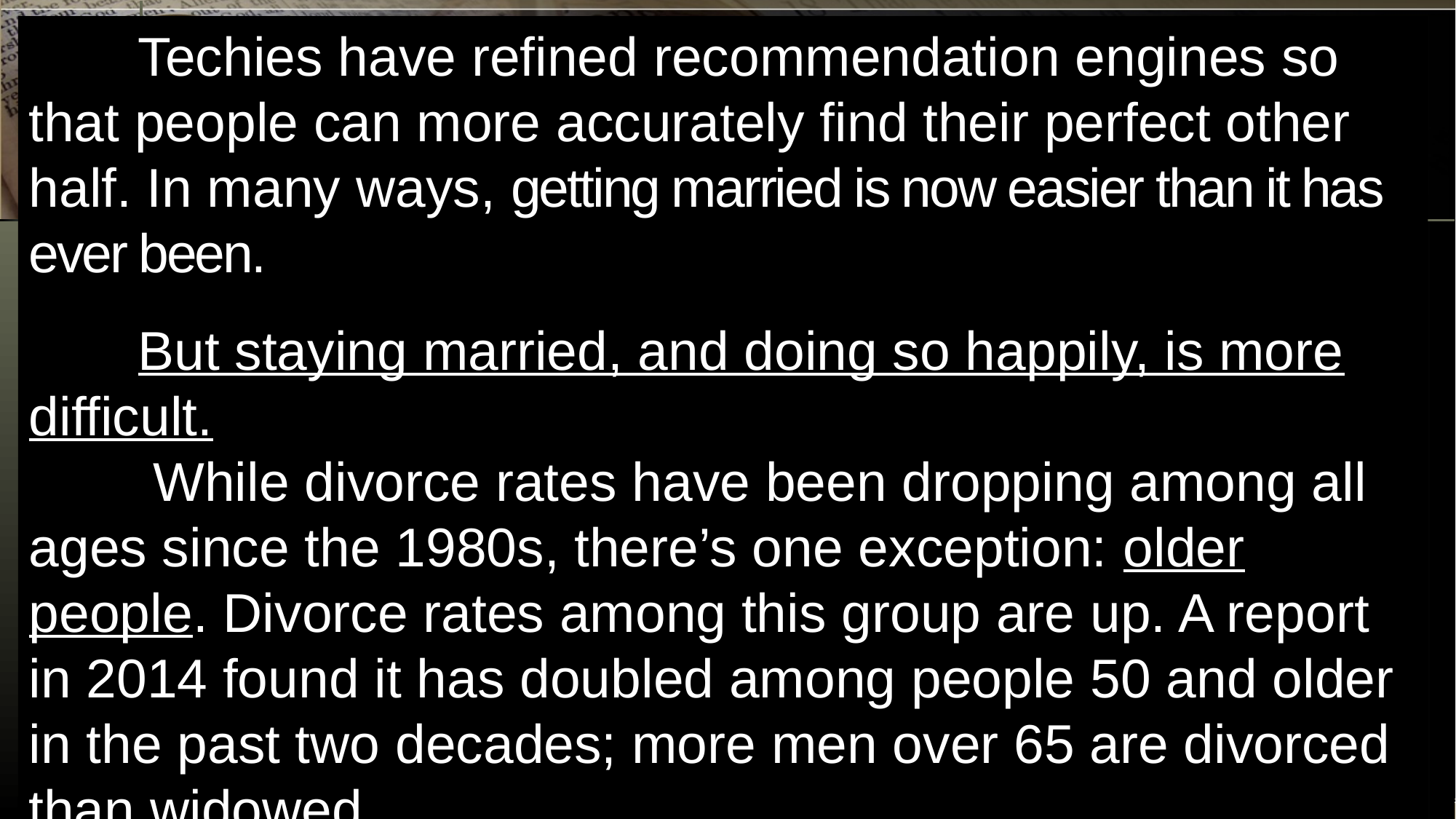

Techies have refined recommendation engines so that people can more accurately find their perfect other half. In many ways, getting married is now easier than it has ever been.
	But staying married, and doing so happily, is more difficult.
	 While divorce rates have been dropping among all ages since the 1980s, there’s one exception: older people. Divorce rates among this group are up. A report in 2014 found it has doubled among people 50 and older in the past two decades; more men over 65 are divorced than widowed.
02/15/2026
The Spirit Controlled Marriage 6
16